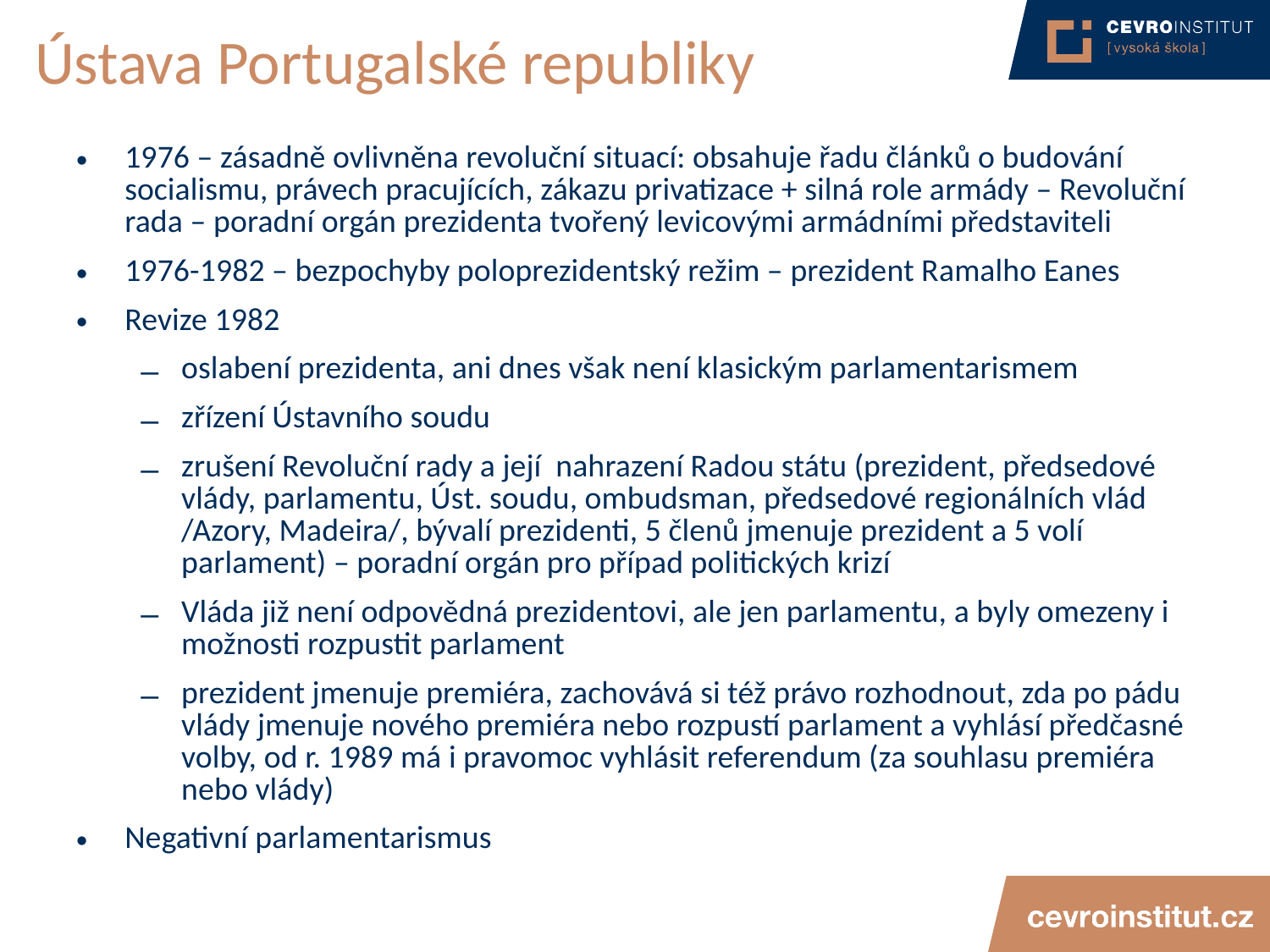

# Ústava Portugalské republiky
1976 – zásadně ovlivněna revoluční situací: obsahuje řadu článků o budování socialismu, právech pracujících, zákazu privatizace + silná role armády – Revoluční rada – poradní orgán prezidenta tvořený levicovými armádními představiteli
1976-1982 – bezpochyby poloprezidentský režim – prezident Ramalho Eanes
Revize 1982
oslabení prezidenta, ani dnes však není klasickým parlamentarismem
zřízení Ústavního soudu
zrušení Revoluční rady a její  nahrazení Radou státu (prezident, předsedové vlády, parlamentu, Úst. soudu, ombudsman, předsedové regionálních vlád /Azory, Madeira/, bývalí prezidenti, 5 členů jmenuje prezident a 5 volí parlament) – poradní orgán pro případ politických krizí
Vláda již není odpovědná prezidentovi, ale jen parlamentu, a byly omezeny i možnosti rozpustit parlament
prezident jmenuje premiéra, zachovává si též právo rozhodnout, zda po pádu vlády jmenuje nového premiéra nebo rozpustí parlament a vyhlásí předčasné volby, od r. 1989 má i pravomoc vyhlásit referendum (za souhlasu premiéra nebo vlády)
Negativní parlamentarismus